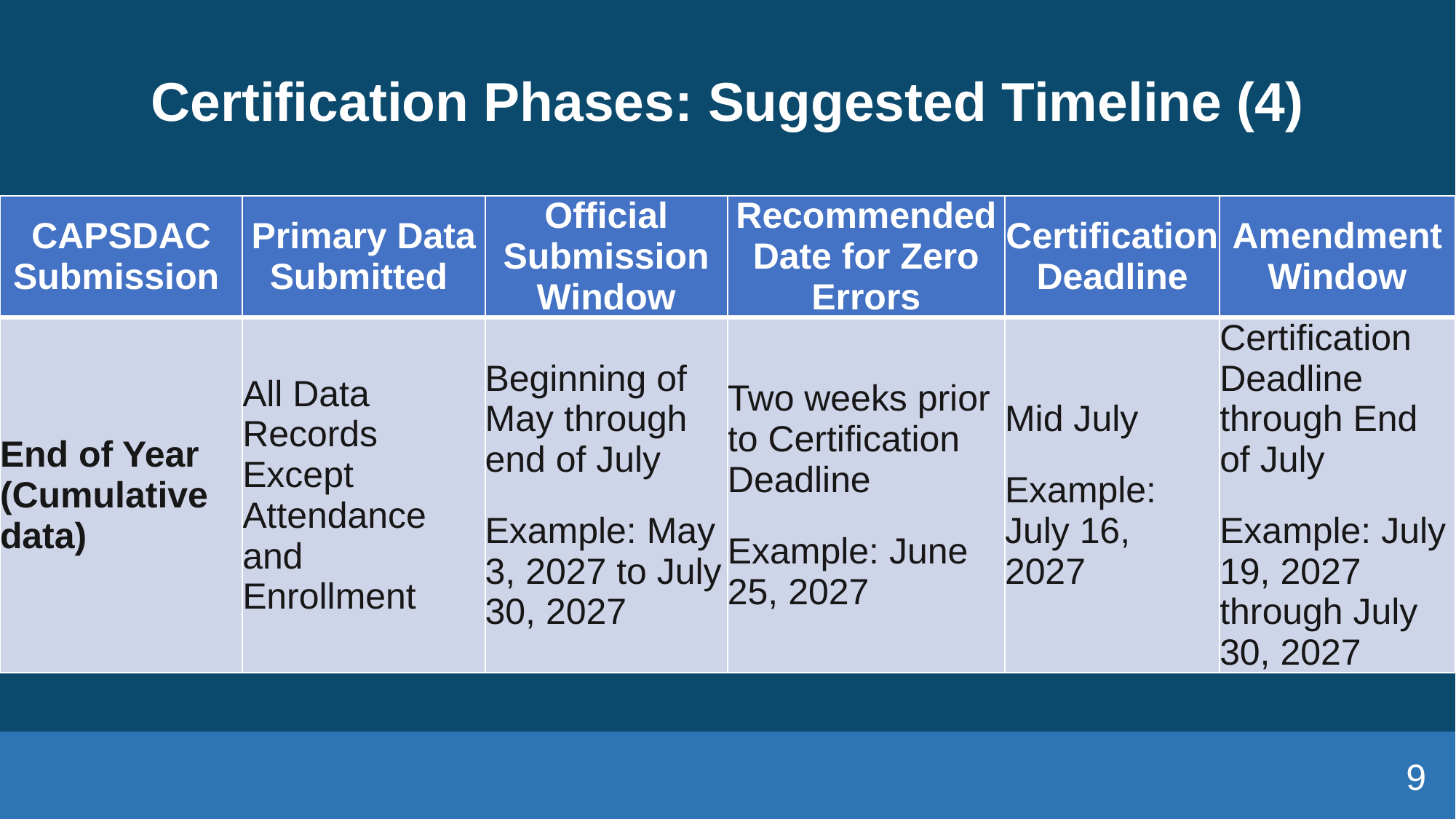

# Certification Phases: Suggested Timeline (4)
| CAPSDAC Submission | Primary Data Submitted | Official Submission Window | Recommended Date for Zero Errors | Certification Deadline | Amendment Window |
| --- | --- | --- | --- | --- | --- |
| End of Year (Cumulative data) | All Data Records Except Attendance and Enrollment | Beginning of May through end of July Example: May 3, 2027 to July 30, 2027 | Two weeks prior to Certification Deadline Example: June 25, 2027 | Mid July Example: July 16, 2027 | Certification Deadline through End of July Example: July 19, 2027 through July 30, 2027 |
9